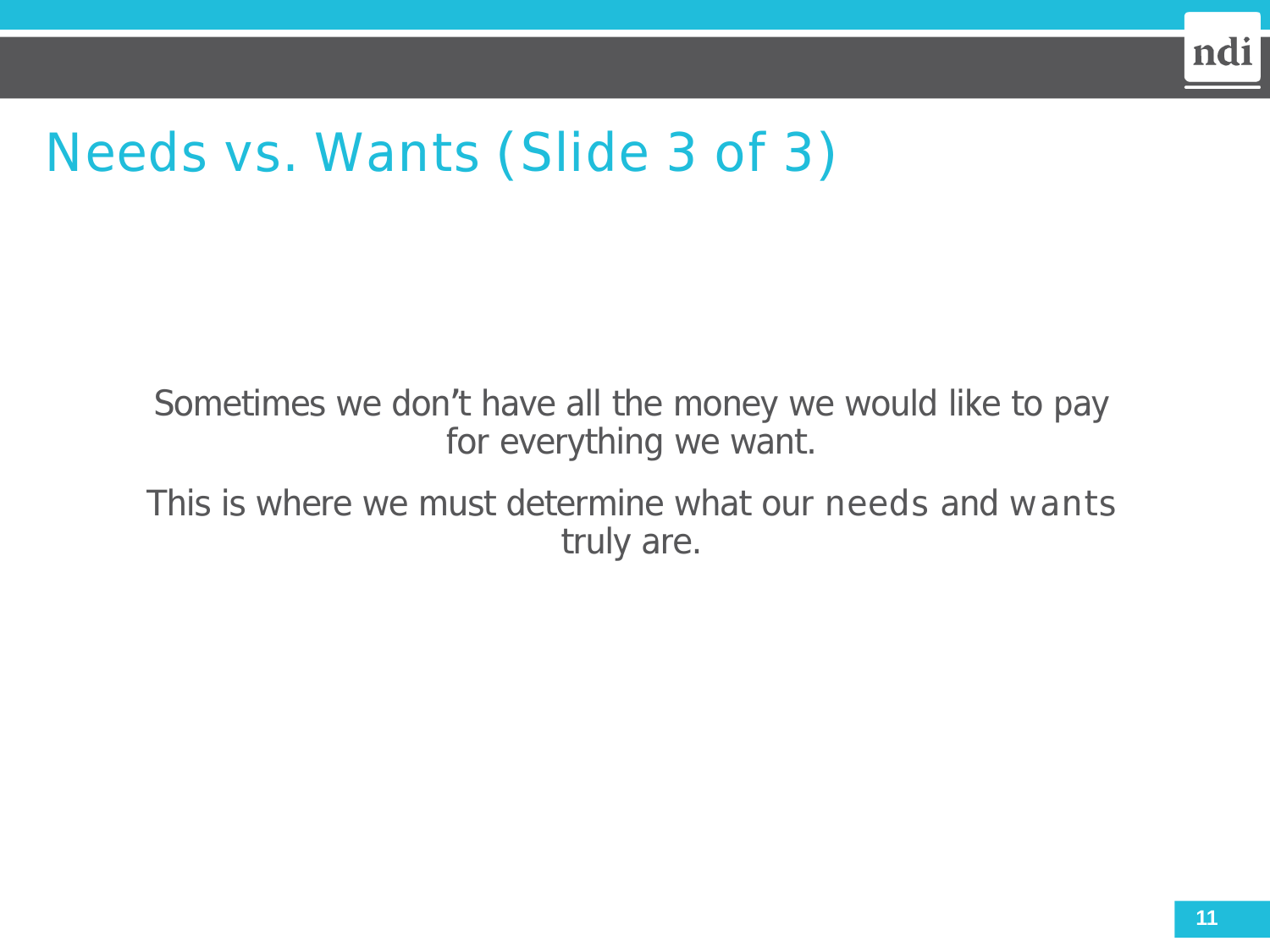

# Needs vs. Wants (Slide 3 of 3)
Sometimes we don’t have all the money we would like to pay for everything we want.
This is where we must determine what our needs and wants truly are.

11